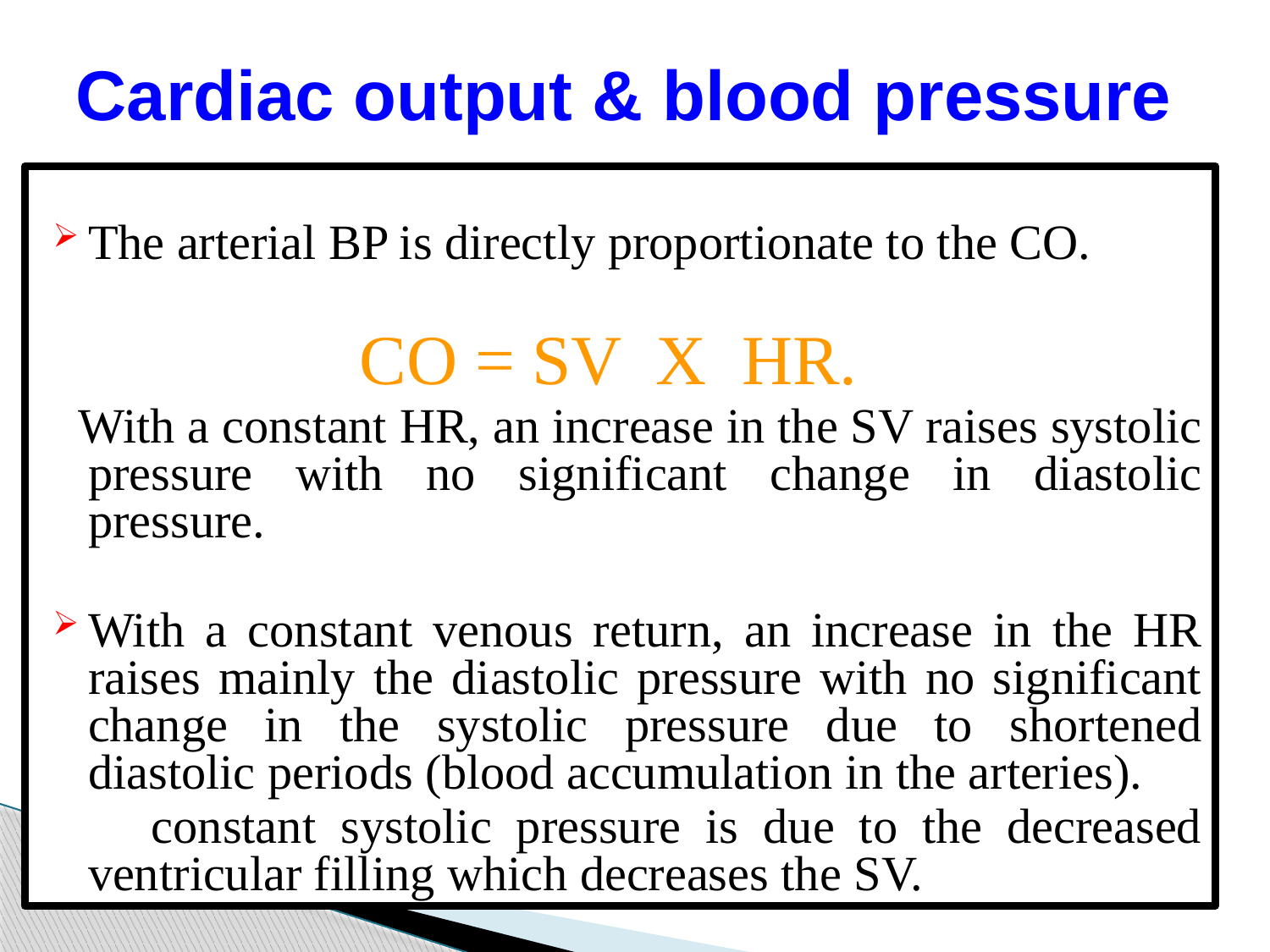

# Cardiac output & blood pressure

The arterial BP is directly proportionate to the CO.

                         CO = SV  X  HR.
  With a constant HR, an increase in the SV raises systolic pressure with no significant change in diastolic pressure.

With a constant venous return, an increase in the HR raises mainly the diastolic pressure with no significant change in the systolic pressure due to shortened diastolic periods (blood accumulation in the arteries).
    constant systolic pressure is due to the decreased ventricular filling which decreases the SV.